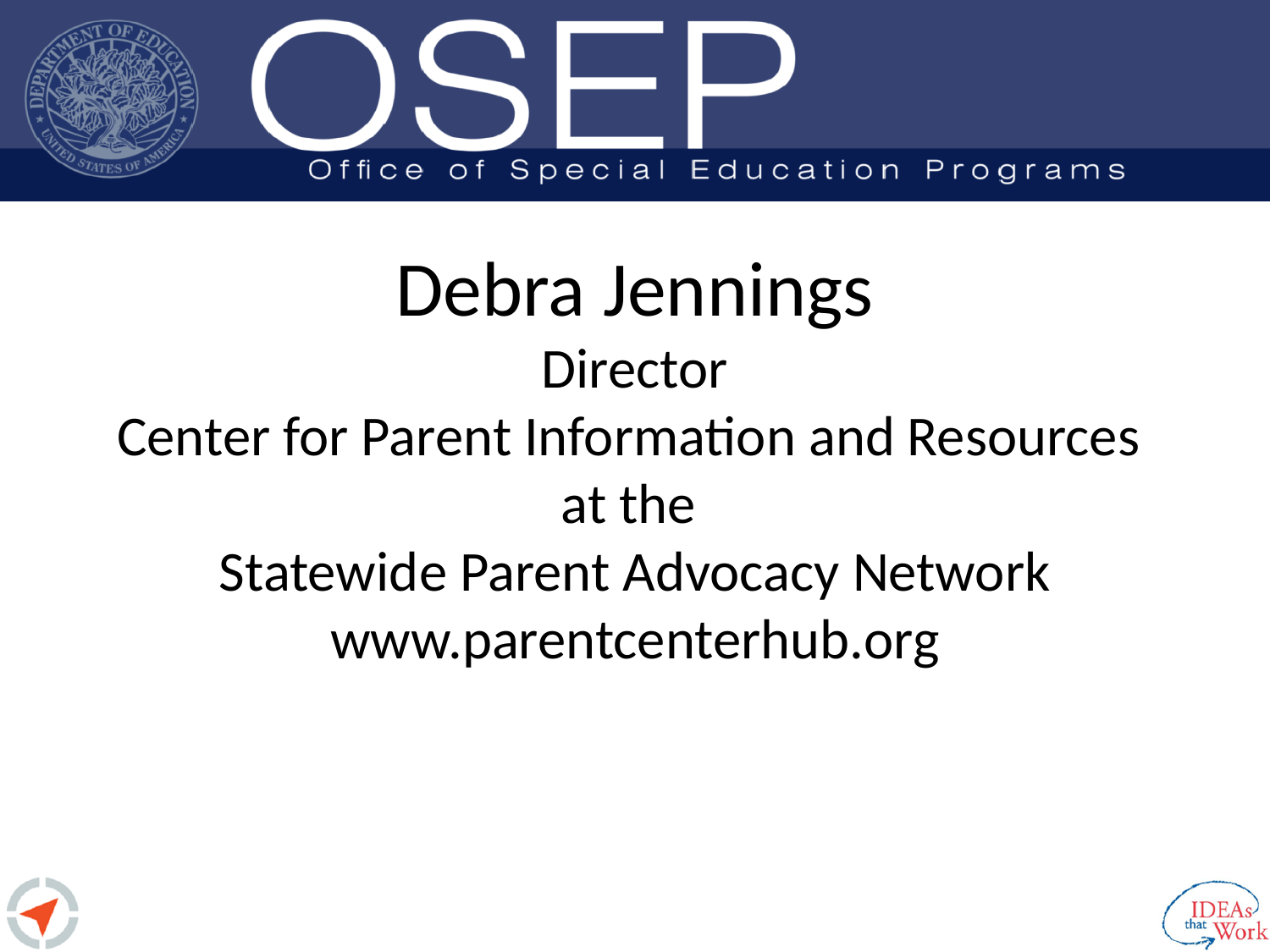

# Debra Jennings Director Center for Parent Information and Resources at the Statewide Parent Advocacy Network www.parentcenterhub.org